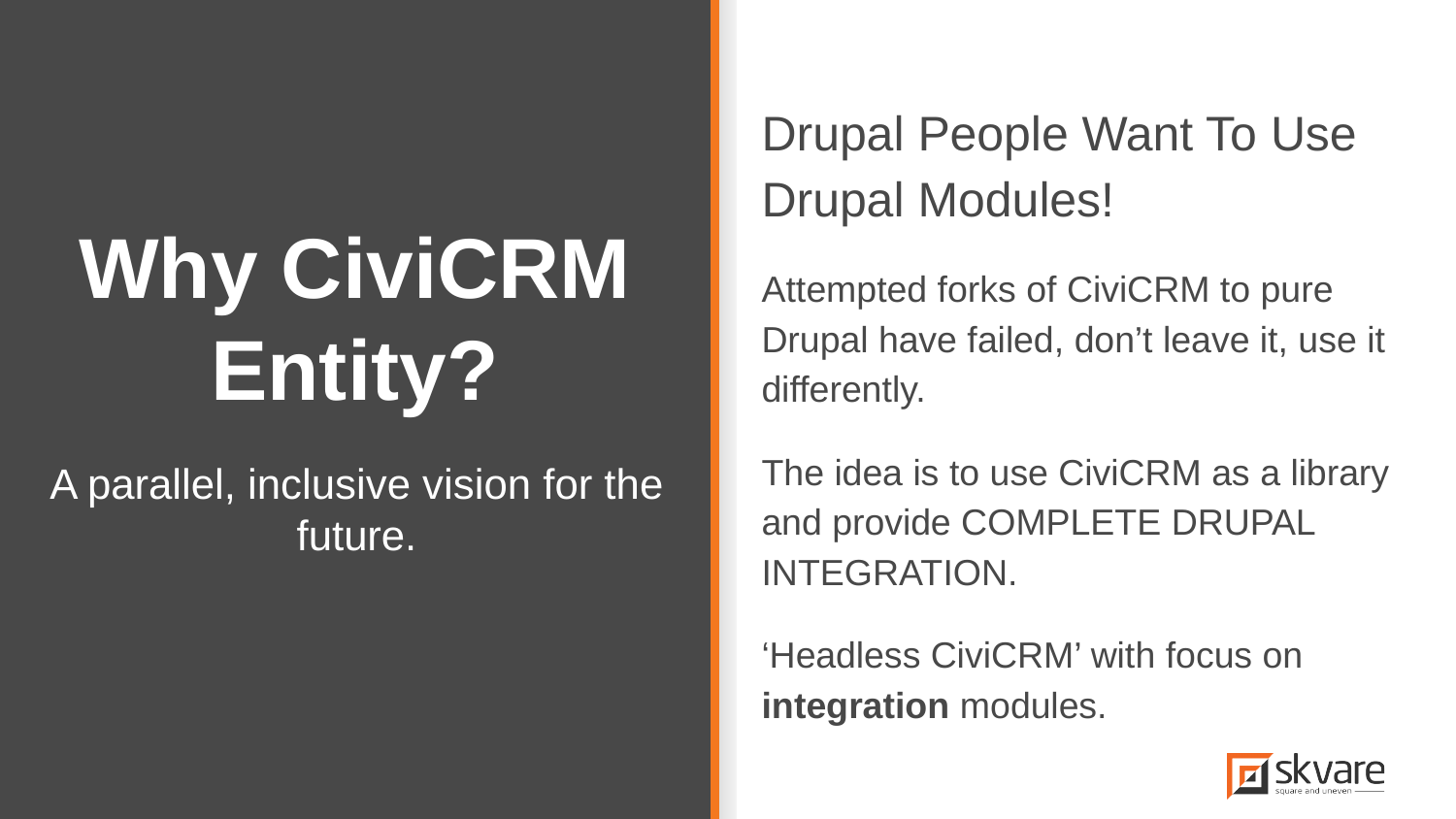

Drupal People Want To Use Drupal Modules!
Attempted forks of CiviCRM to pure Drupal have failed, don’t leave it, use it differently.
The idea is to use CiviCRM as a library and provide COMPLETE DRUPAL INTEGRATION.
‘Headless CiviCRM’ with focus on integration modules.
# Why CiviCRM Entity?
A parallel, inclusive vision for the future.